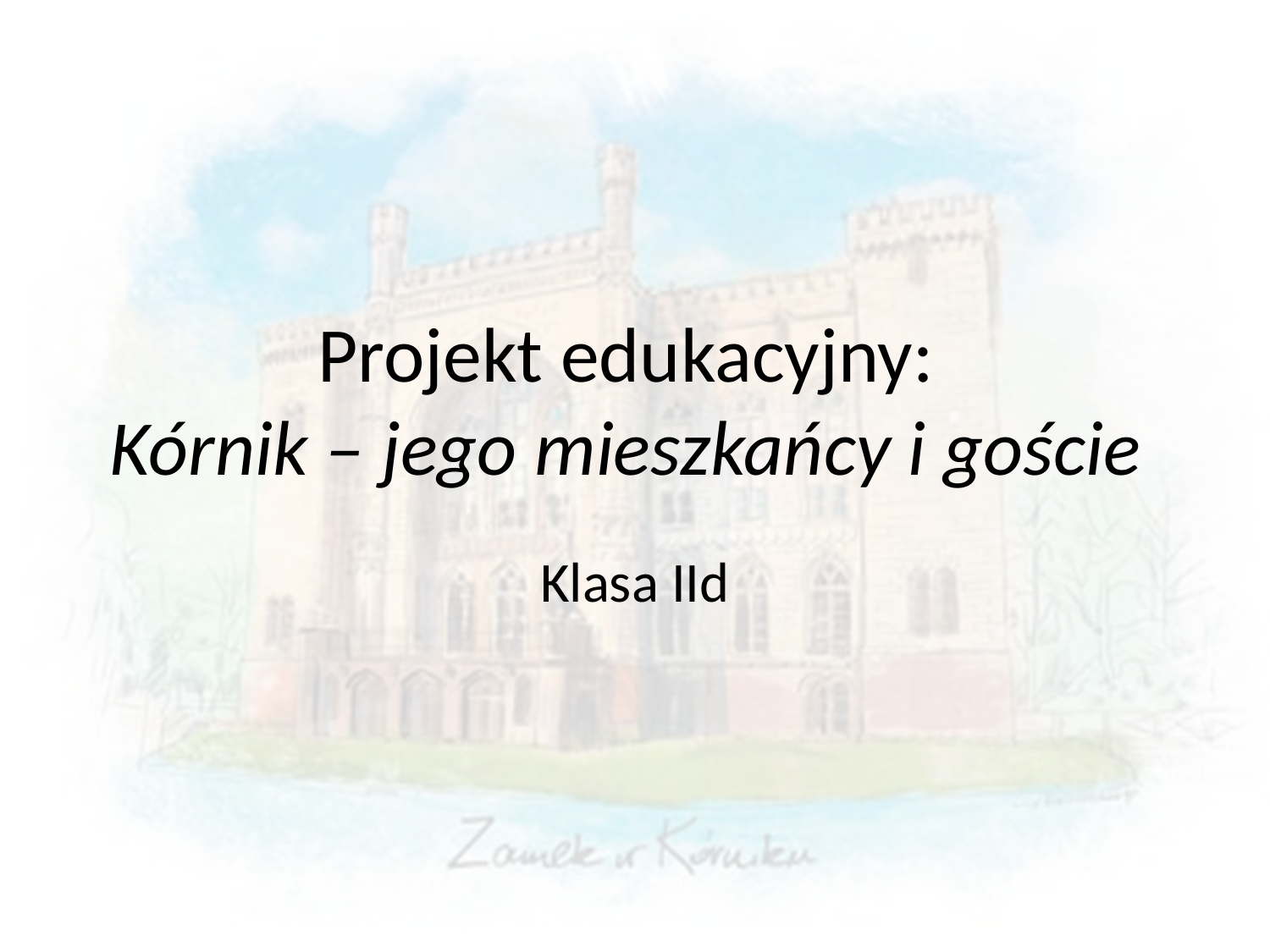

# Projekt edukacyjny: Kórnik – jego mieszkańcy i goście
Klasa IId